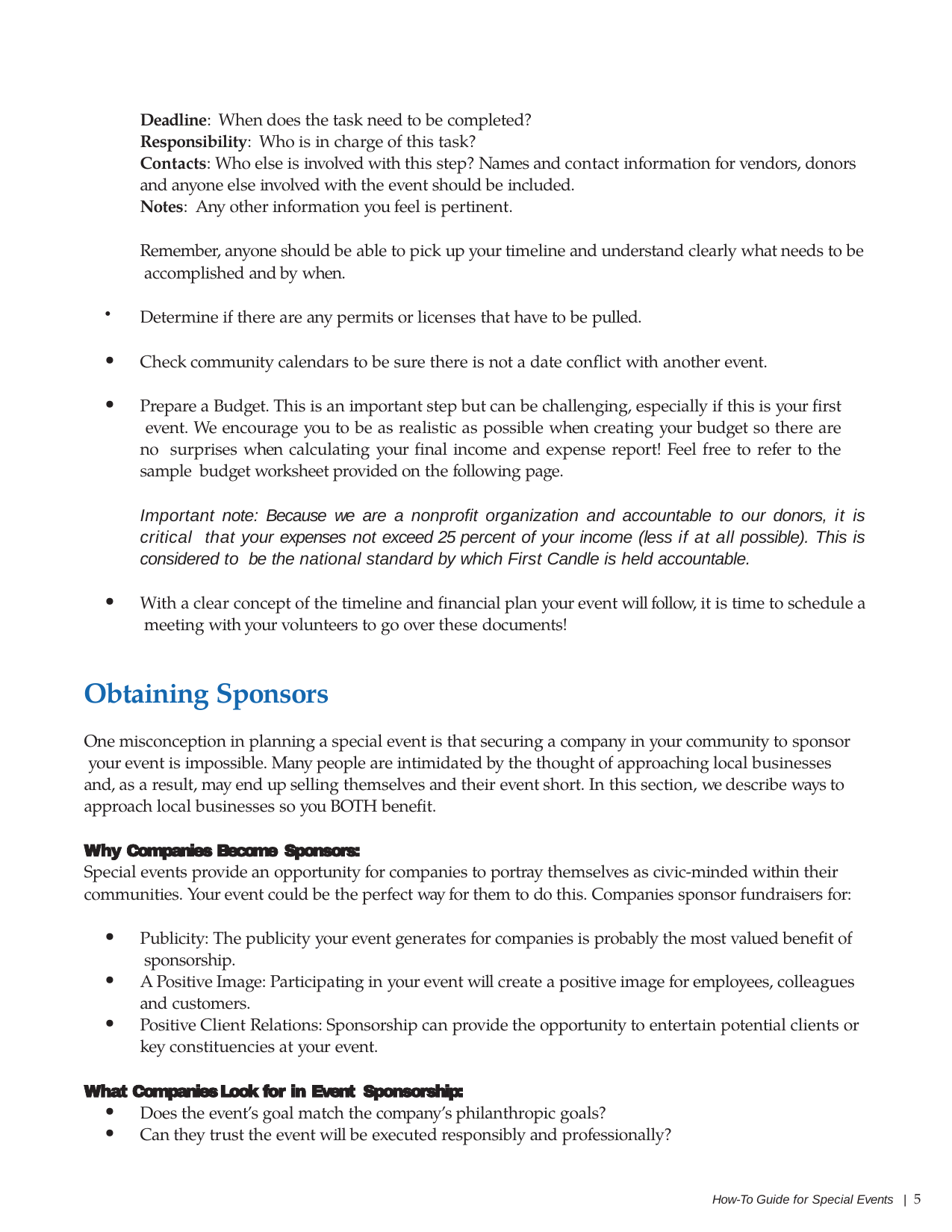

Deadline:  When does the task need to be completed?
Responsibility:  Who is in charge of this task?
Contacts: Who else is involved with this step? Names and contact information for vendors, donors  and anyone else involved with the event should be included.
Notes:  Any other information you feel is pertinent.

Remember, anyone should be able to pick up your timeline and understand clearly what needs to be  accomplished and by when.

Determine if there are any permits or licenses that have to be pulled.

Check community calendars to be sure there is not a date conflict with another event.

Prepare a Budget. This is an important step but can be challenging, especially if this is your first  event. We encourage you to be as realistic as possible when creating your budget so there are no  surprises when calculating your final income and expense report! Feel free to refer to the sample  budget worksheet provided on the following page.

Important note: Because we are a nonprofit organization and accountable to our donors, it is critical  that your expenses not exceed 25 percent of your income (less if at all possible). This is considered to  be the national standard by which First Candle is held accountable.

With a clear concept of the timeline and financial plan your event will follow, it is time to schedule a  meeting with your volunteers to go over these documents!

Obtaining Sponsors
One misconception in planning a special event is that securing a company in your community to sponsor  your event is impossible. Many people are intimidated by the thought of approaching local businesses  and, as a result, may end up selling themselves and their event short. In this section, we describe ways to  approach local businesses so you BOTH benefit.

Why Companies Become Sponsors:
Special events provide an opportunity for companies to portray themselves as civic-minded within their  communities. Your event could be the perfect way for them to do this. Companies sponsor fundraisers for:

Publicity: The publicity your event generates for companies is probably the most valued benefit of  sponsorship.
A Positive Image: Participating in your event will create a positive image for employees, colleagues  and customers.
Positive Client Relations: Sponsorship can provide the opportunity to entertain potential clients or  key constituencies at your event.

What Companies Look for in Event  Sponsorship:
Does the event’s goal match the company’s philanthropic goals?
Can they trust the event will be executed responsibly and professionally?
How-To Guide for Special Events   |  5